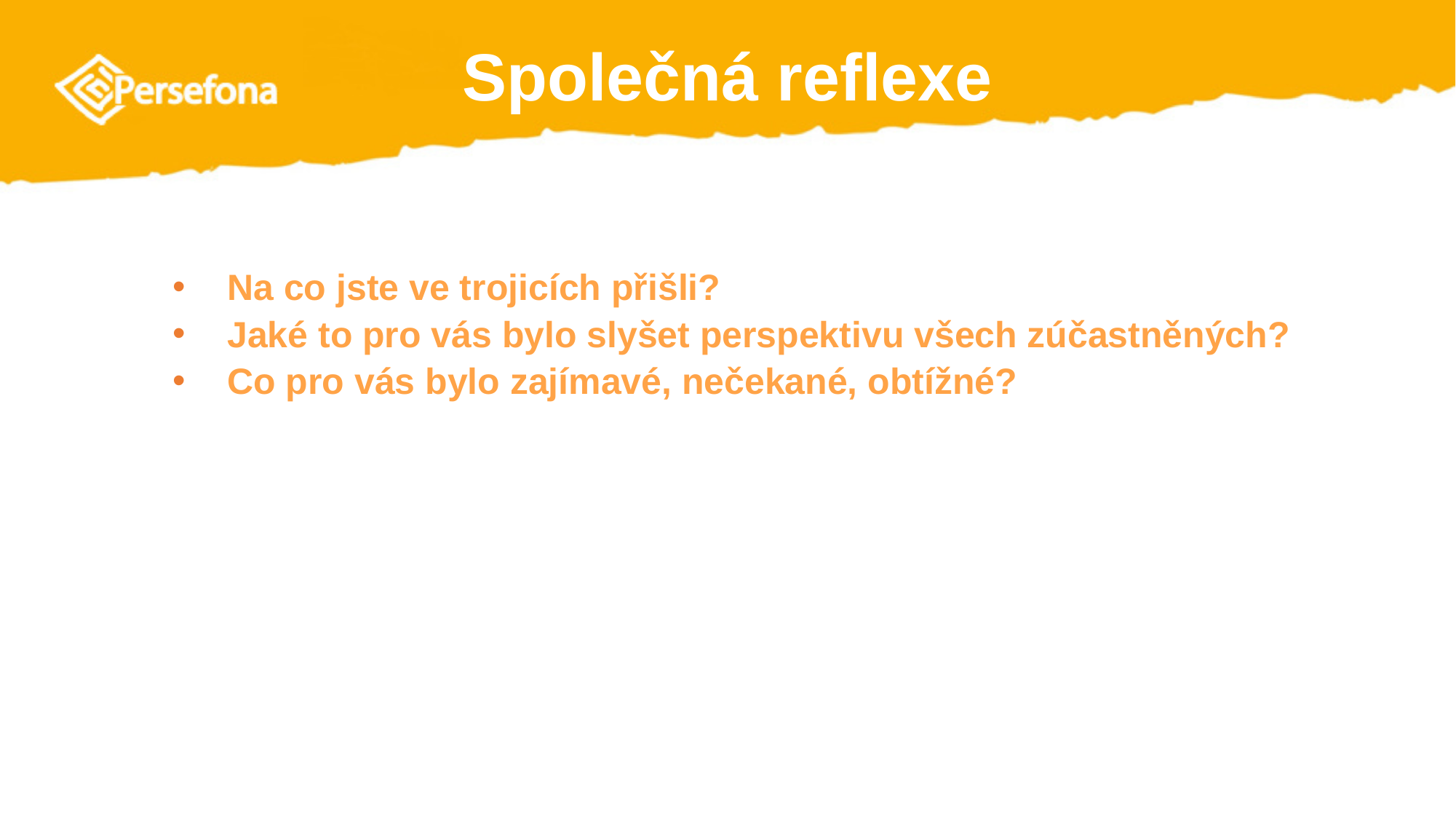

# Společná reflexe

Na co jste ve trojicích přišli?
Jaké to pro vás bylo slyšet perspektivu všech zúčastněných?
Co pro vás bylo zajímavé, nečekané, obtížné?